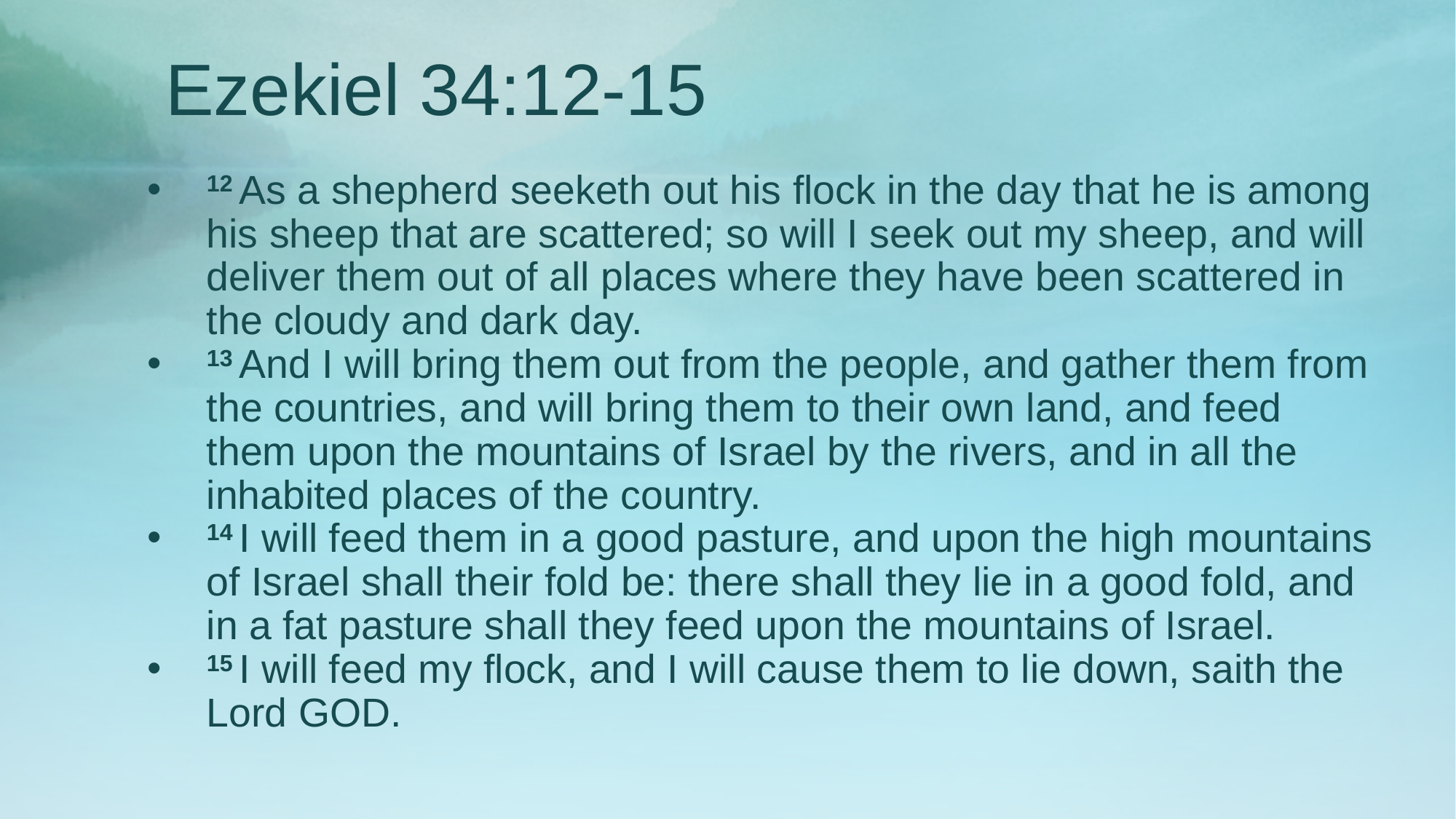

# Ezekiel 34:12-15
12 As a shepherd seeketh out his flock in the day that he is among his sheep that are scattered; so will I seek out my sheep, and will deliver them out of all places where they have been scattered in the cloudy and dark day.
13 And I will bring them out from the people, and gather them from the countries, and will bring them to their own land, and feed them upon the mountains of Israel by the rivers, and in all the inhabited places of the country.
14 I will feed them in a good pasture, and upon the high mountains of Israel shall their fold be: there shall they lie in a good fold, and in a fat pasture shall they feed upon the mountains of Israel.
15 I will feed my flock, and I will cause them to lie down, saith the Lord God.